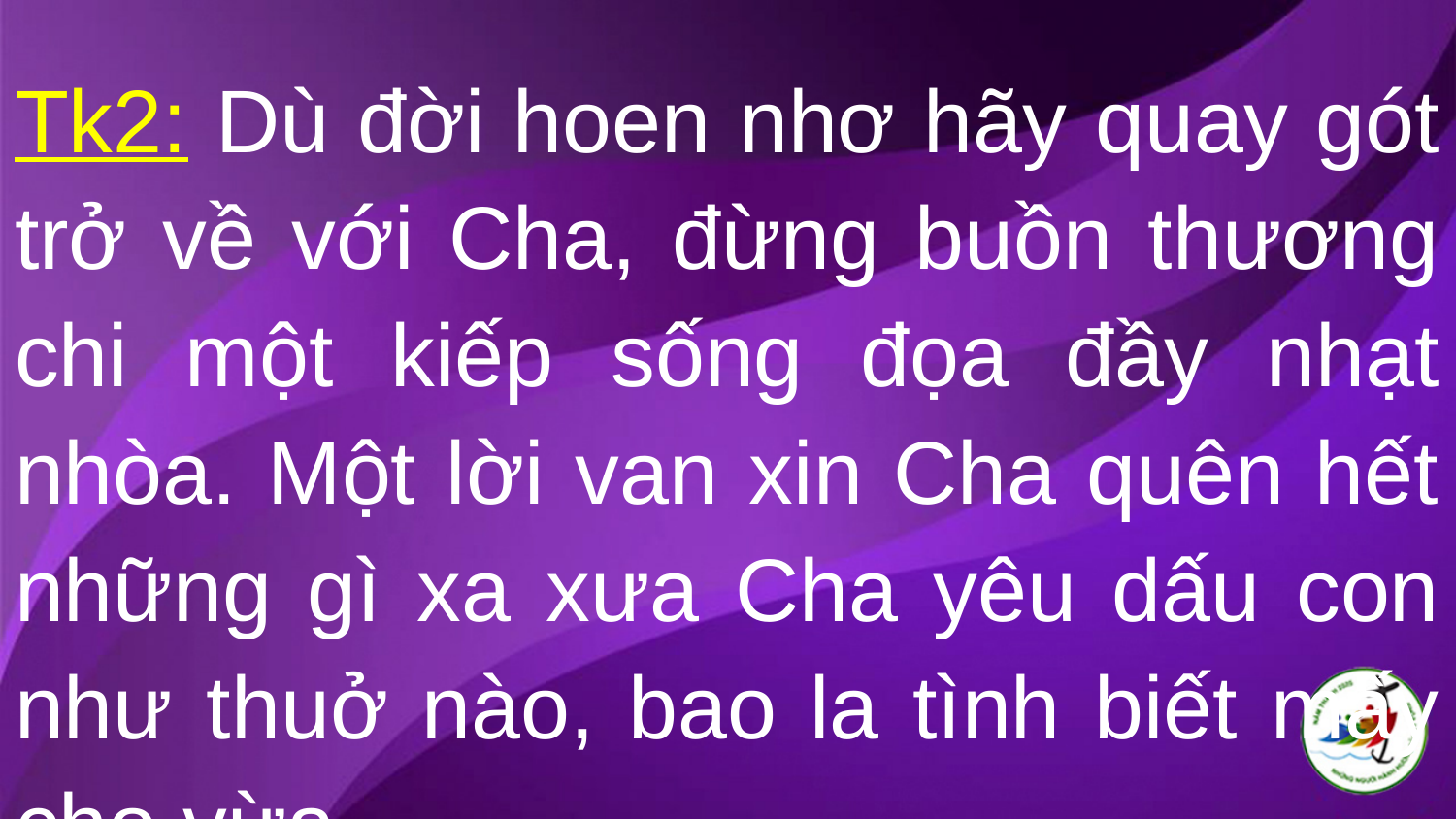

Tk2: Dù đời hoen nhơ hãy quay gót trở về với Cha, đừng buồn thương chi một kiếp sống đọa đầy nhạt nhòa. Một lời van xin Cha quên hết những gì xa xưa Cha yêu dấu con như thuở nào, bao la tình biết mấy cho vừa.